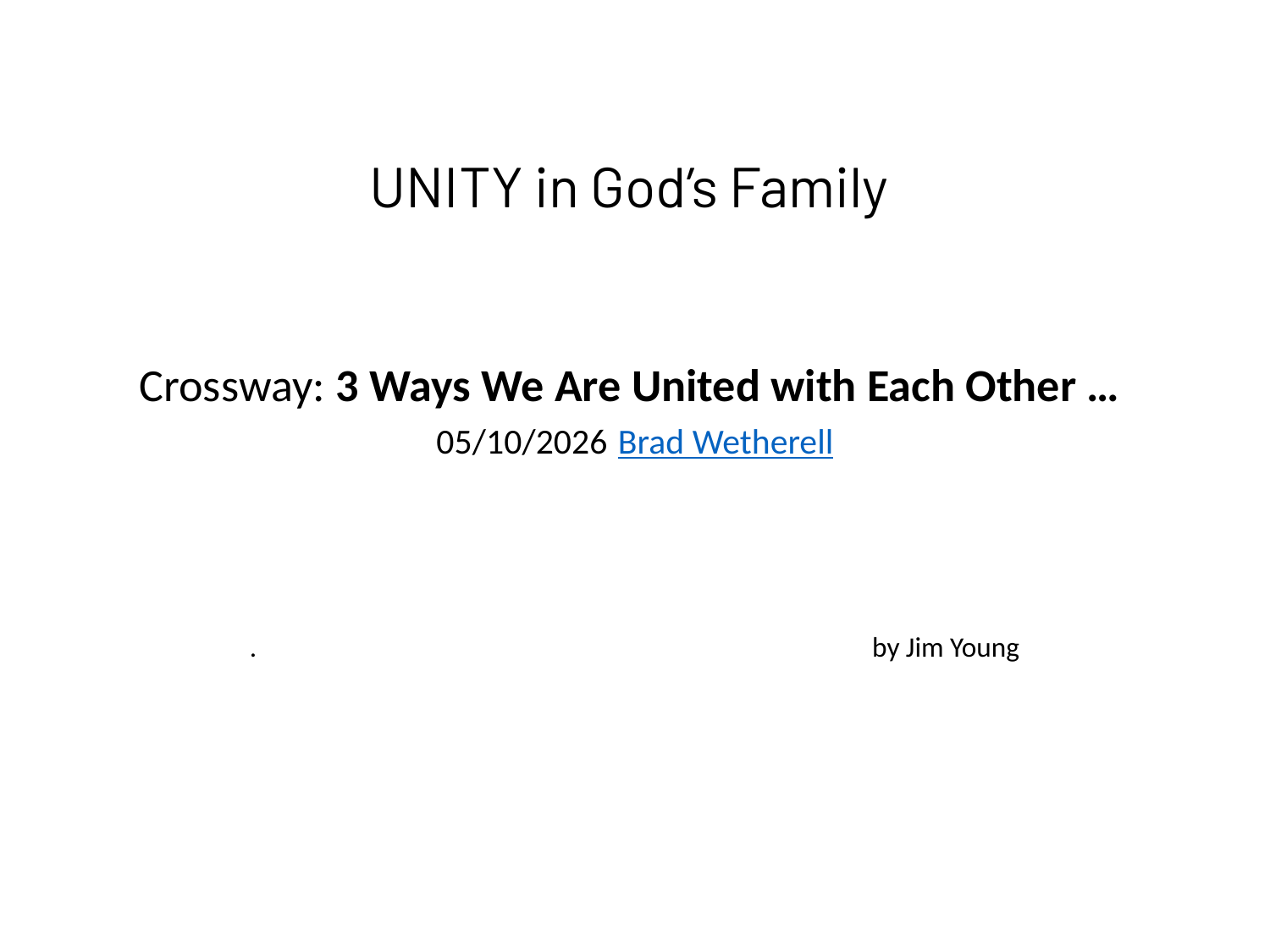

#

UNITY in God’s Family

Crossway: 3 Ways We Are United with Each Other …  05/10/2026 Brad Wetherell

.                                                                                                 by Jim Young